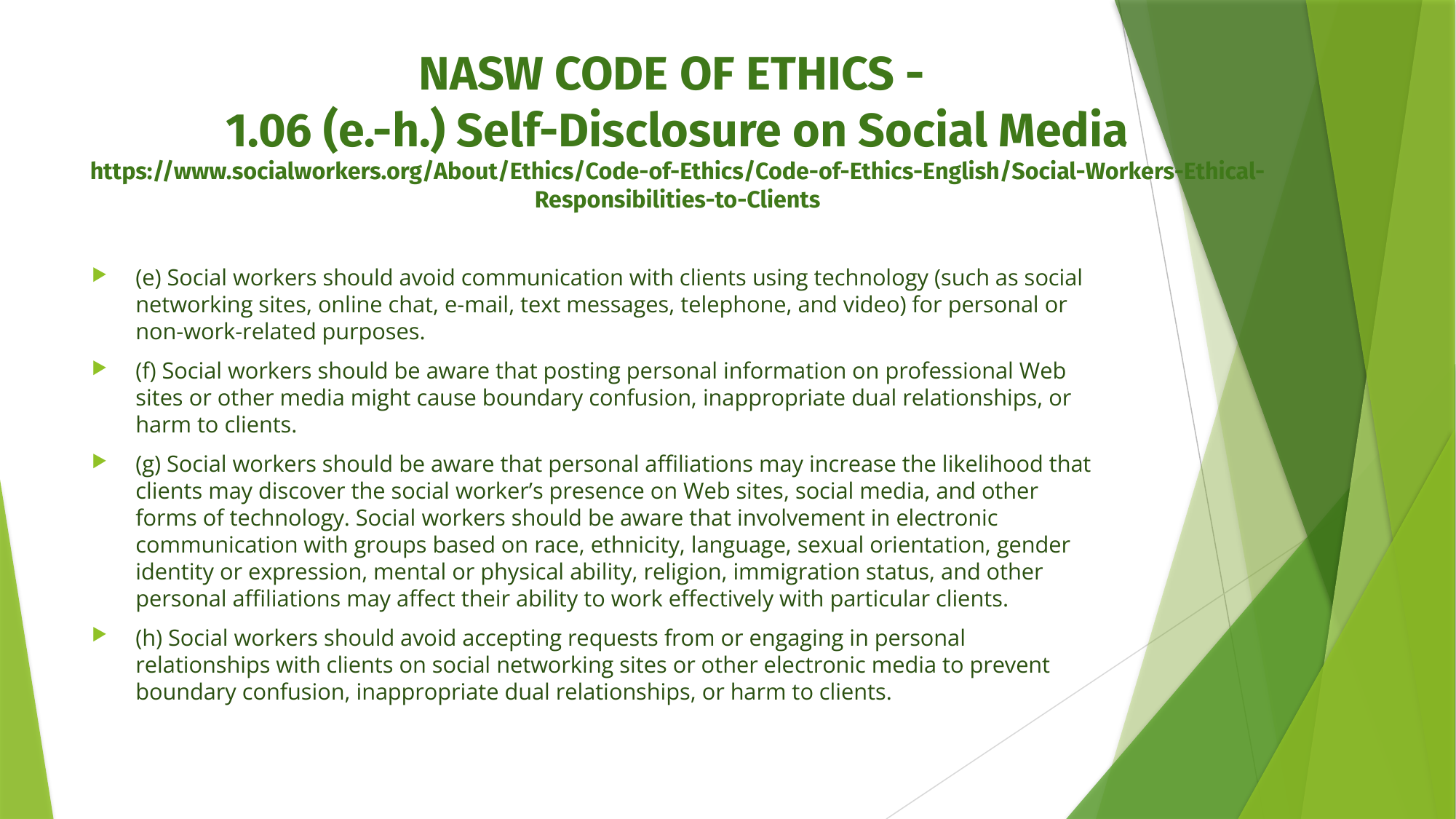

# NASW CODE OF ETHICS - 1.06 (e.-h.) Self-Disclosure on Social Media https://www.socialworkers.org/About/Ethics/Code-of-Ethics/Code-of-Ethics-English/Social-Workers-Ethical-Responsibilities-to-Clients
(e) Social workers should avoid communication with clients using technology (such as social networking sites, online chat, e-mail, text messages, telephone, and video) for personal or non-work-related purposes.
(f) Social workers should be aware that posting personal information on professional Web sites or other media might cause boundary confusion, inappropriate dual relationships, or harm to clients.
(g) Social workers should be aware that personal affiliations may increase the likelihood that clients may discover the social worker’s presence on Web sites, social media, and other forms of technology. Social workers should be aware that involvement in electronic communication with groups based on race, ethnicity, language, sexual orientation, gender identity or expression, mental or physical ability, religion, immigration status, and other personal affiliations may affect their ability to work effectively with particular clients.
(h) Social workers should avoid accepting requests from or engaging in personal relationships with clients on social networking sites or other electronic media to prevent boundary confusion, inappropriate dual relationships, or harm to clients.